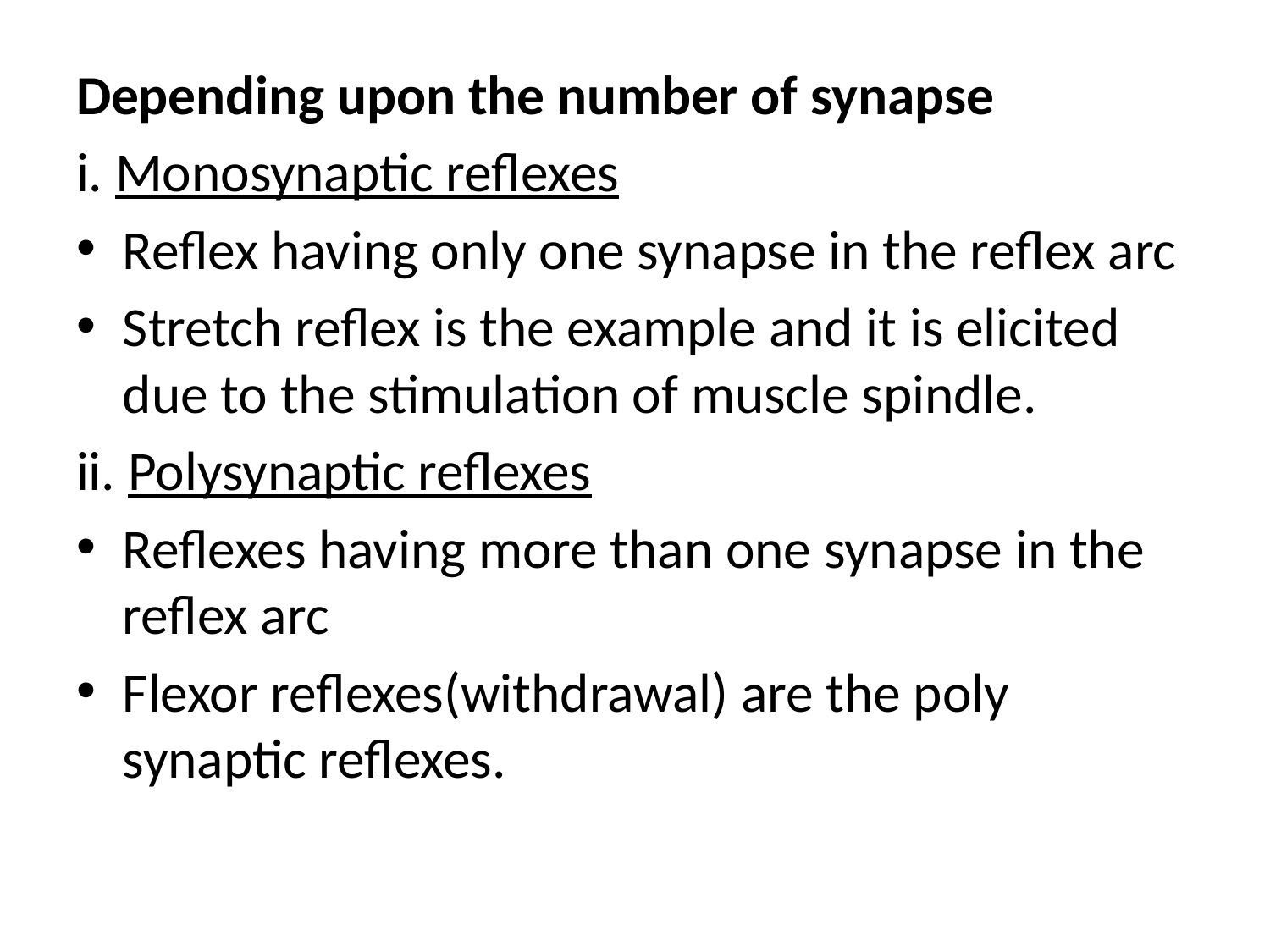

Depending upon the number of synapse
i. Monosynaptic reflexes
Reflex having only one synapse in the reflex arc
Stretch reflex is the example and it is elicited due to the stimulation of muscle spindle.
ii. Polysynaptic reflexes
Reflexes having more than one synapse in the reflex arc
Flexor reflexes(withdrawal) are the poly synaptic reflexes.